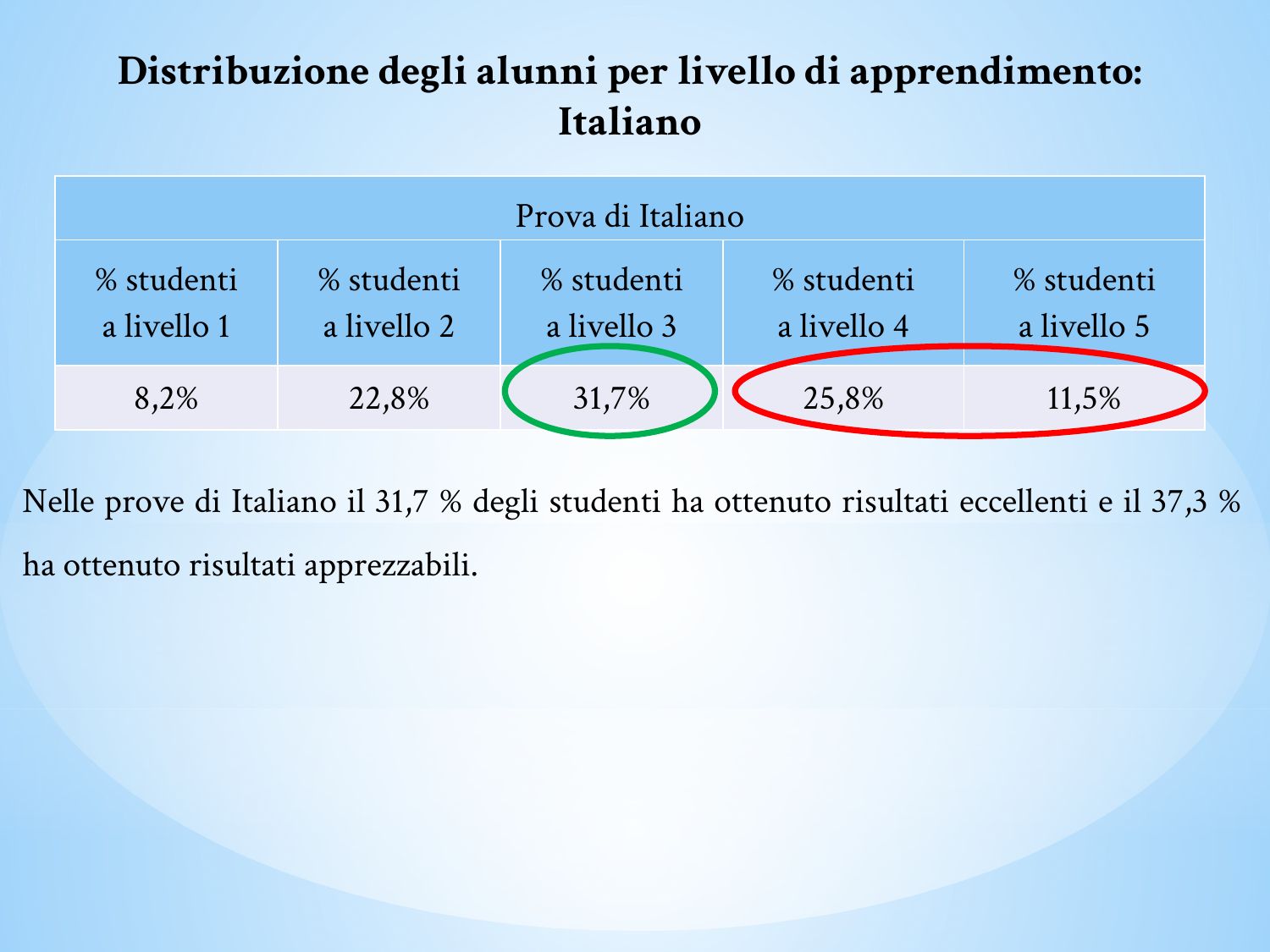

Distribuzione degli alunni per livello di apprendimento:
Italiano
| Prova di Italiano |  |  |  |  |
| --- | --- | --- | --- | --- |
| % studenti a livello 1 | % studenti a livello 2 | % studenti a livello 3 | % studenti a livello 4 | % studenti a livello 5 |
| 8,2% | 22,8% | 31,7% | 25,8% | 11,5% |

Nelle prove di Italiano il 31,7 % degli studenti ha ottenuto risultati eccellenti e il 37,3 % ha ottenuto risultati apprezzabili.